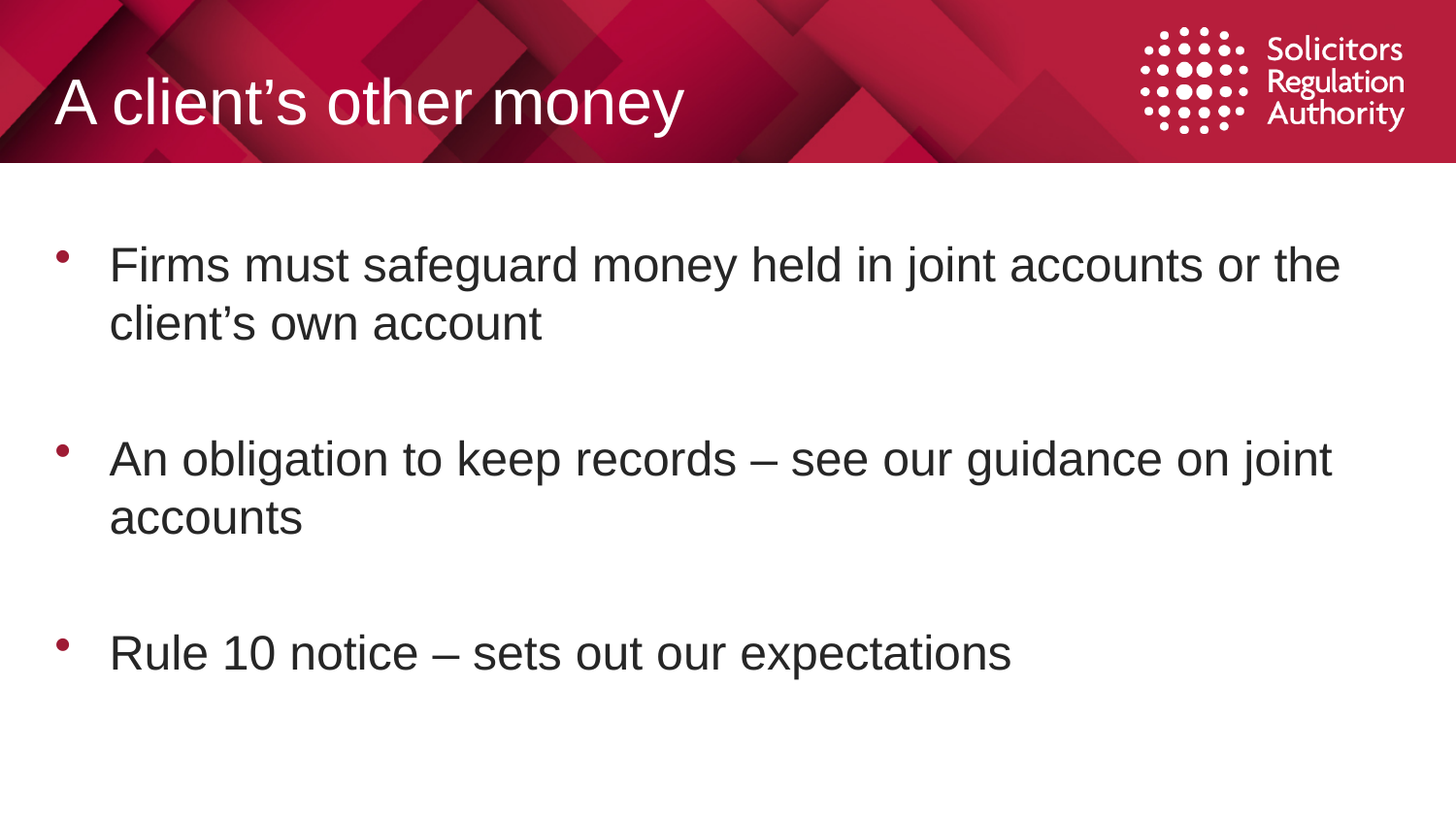

# A client’s other money
Firms must safeguard money held in joint accounts or the client’s own account

An obligation to keep records – see our guidance on joint accounts

Rule 10 notice – sets out our expectations